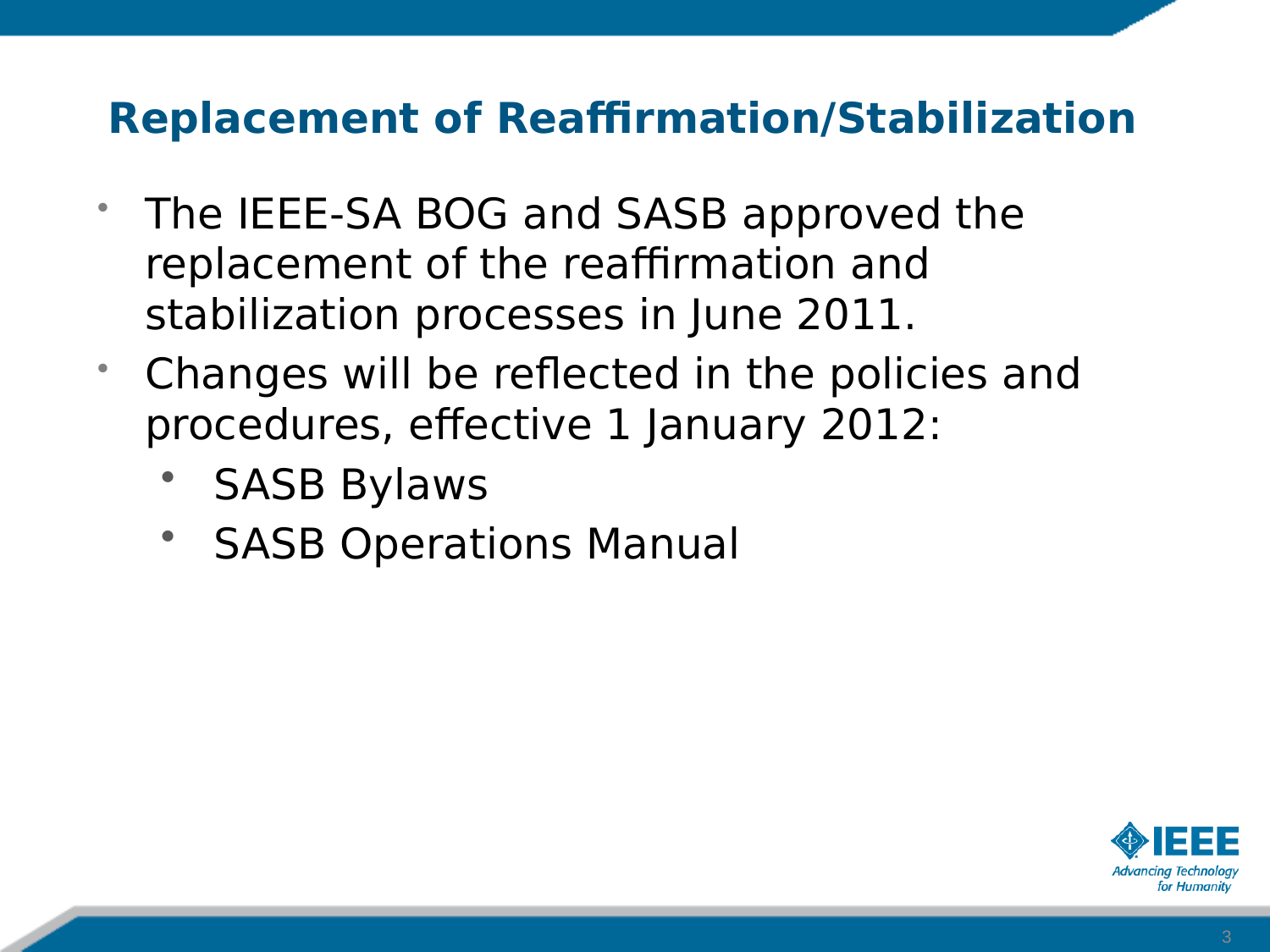

# Replacement of Reaffirmation/Stabilization
The IEEE-SA BOG and SASB approved the replacement of the reaffirmation and stabilization processes in June 2011.
Changes will be reflected in the policies and procedures, effective 1 January 2012:
 SASB Bylaws
 SASB Operations Manual

3